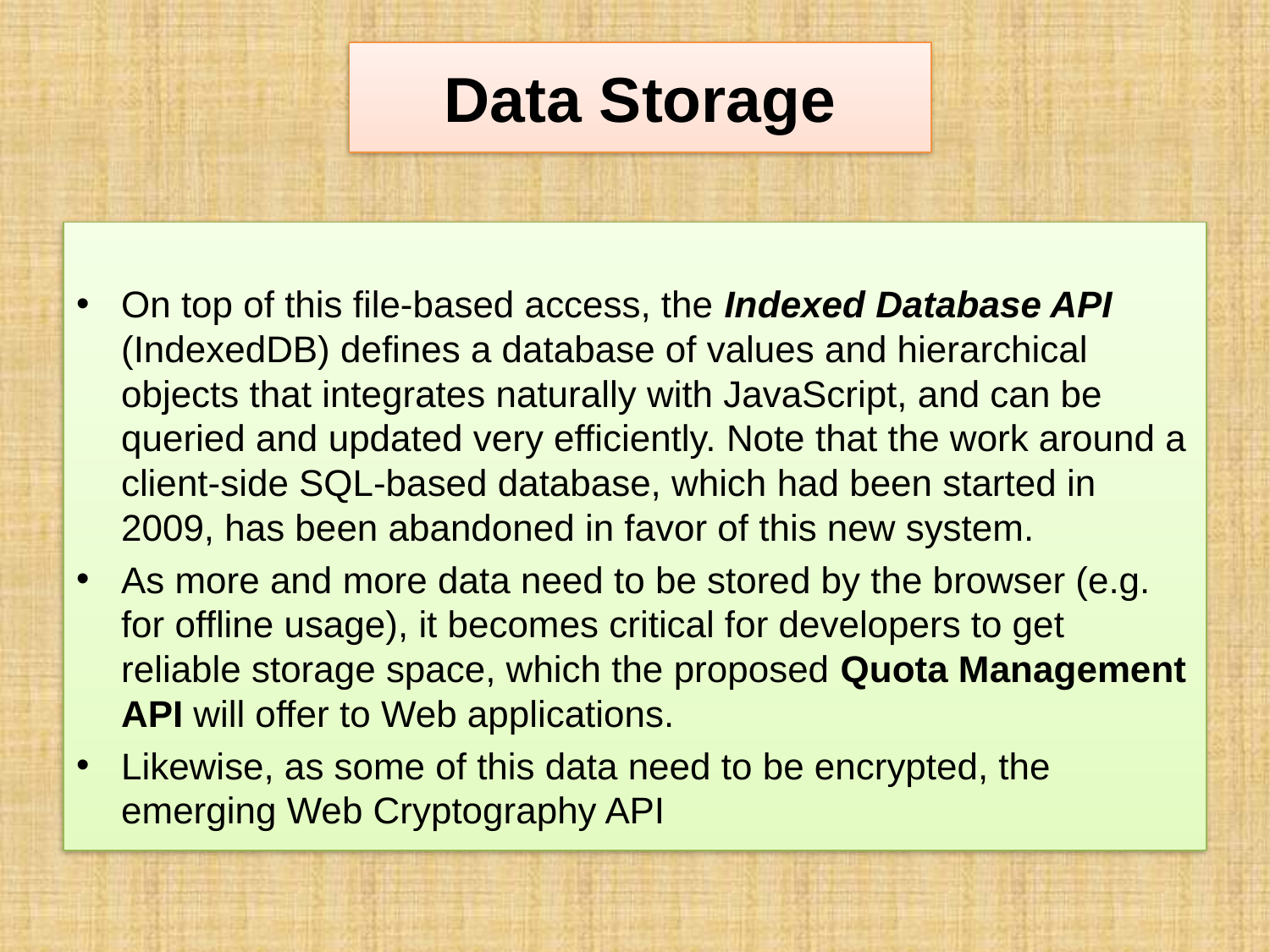

# Data Storage

On top of this file-based access, the Indexed Database API (IndexedDB) defines a database of values and hierarchical objects that integrates naturally with JavaScript, and can be queried and updated very efficiently. Note that the work around a client-side SQL-based database, which had been started in 2009, has been abandoned in favor of this new system.
As more and more data need to be stored by the browser (e.g. for offline usage), it becomes critical for developers to get reliable storage space, which the proposed Quota Management API will offer to Web applications.
Likewise, as some of this data need to be encrypted, the emerging Web Cryptography API